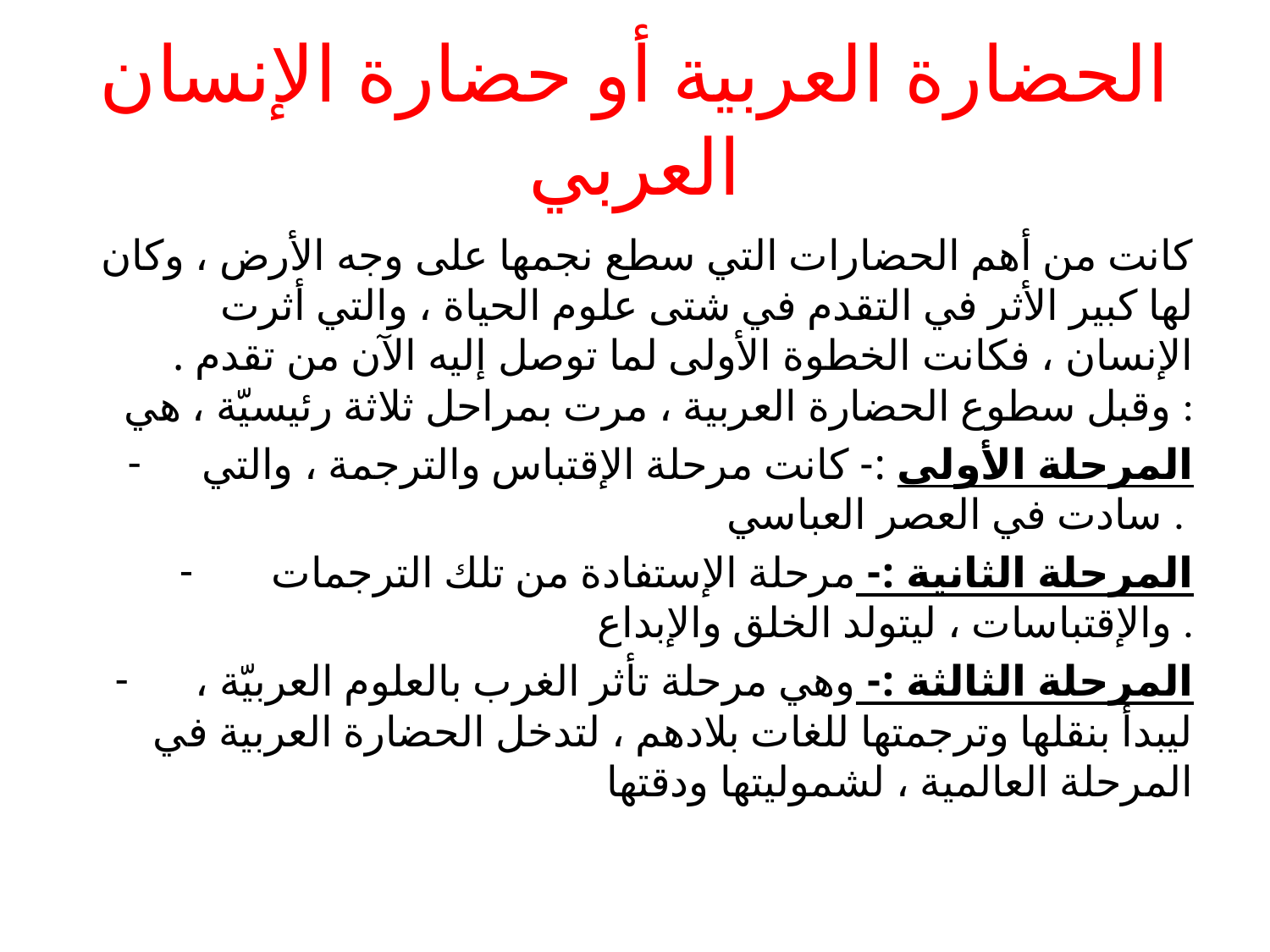

# الحضارة العربية أو حضارة الإنسان العربي
كانت من أهم الحضارات التي سطع نجمها على وجه الأرض ، وكان لها كبير الأثر في التقدم في شتى علوم الحياة ، والتي أثرت الإنسان ، فكانت الخطوة الأولى لما توصل إليه الآن من تقدم . وقبل سطوع الحضارة العربية ، مرت بمراحل ثلاثة رئيسيّة ، هي :
المرحلة الأولى :- كانت مرحلة الإقتباس والترجمة ، والتي سادت في العصر العباسي .
المرحلة الثانية :- مرحلة الإستفادة من تلك الترجمات والإقتباسات ، ليتولد الخلق والإبداع .
 المرحلة الثالثة :- وهي مرحلة تأثر الغرب بالعلوم العربيّة ، ليبدأ بنقلها وترجمتها للغات بلادهم ، لتدخل الحضارة العربية في المرحلة العالمية ، لشموليتها ودقتها